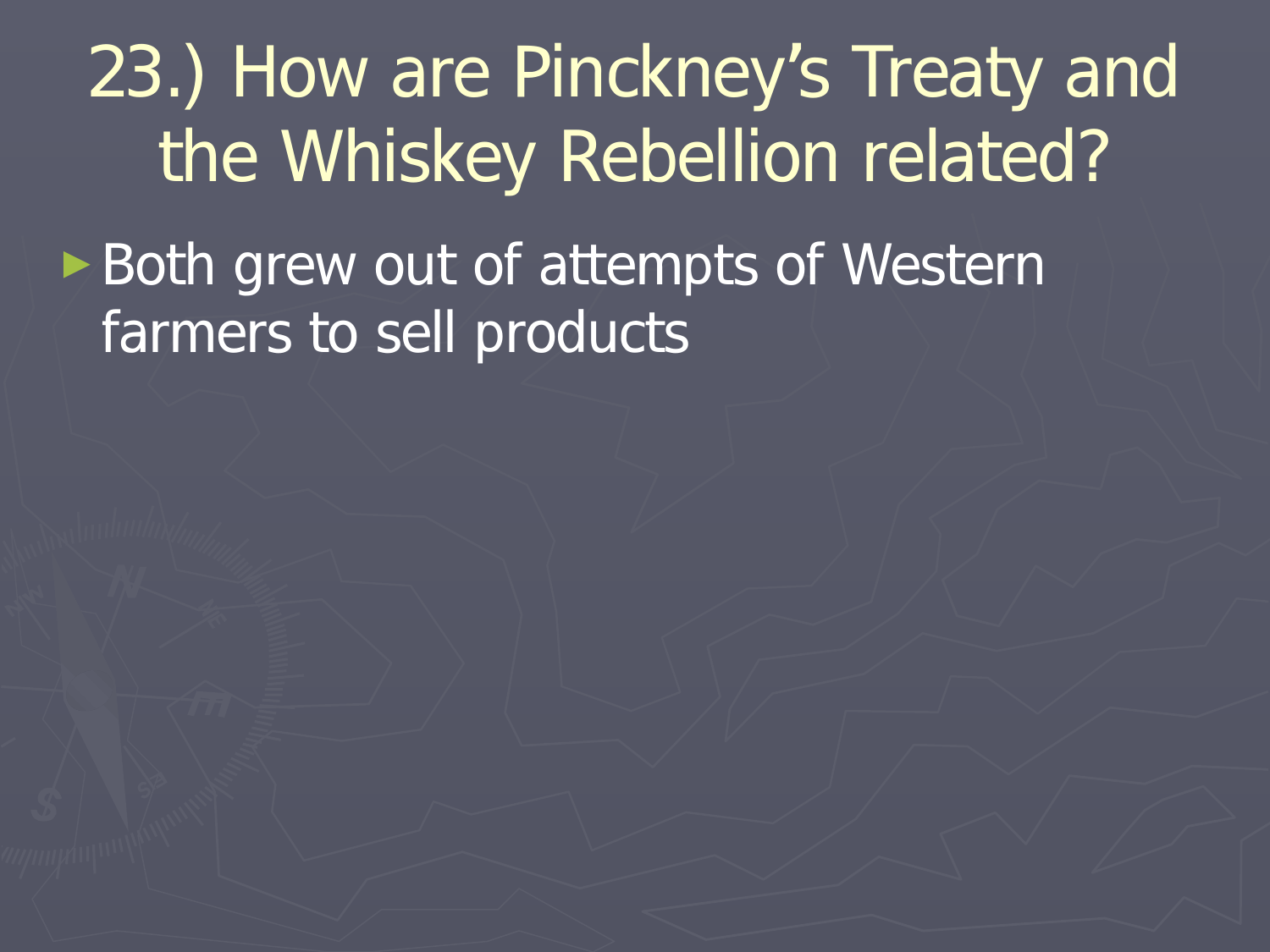

# 23.) How are Pinckney’s Treaty and the Whiskey Rebellion related?
Both grew out of attempts of Western farmers to sell products